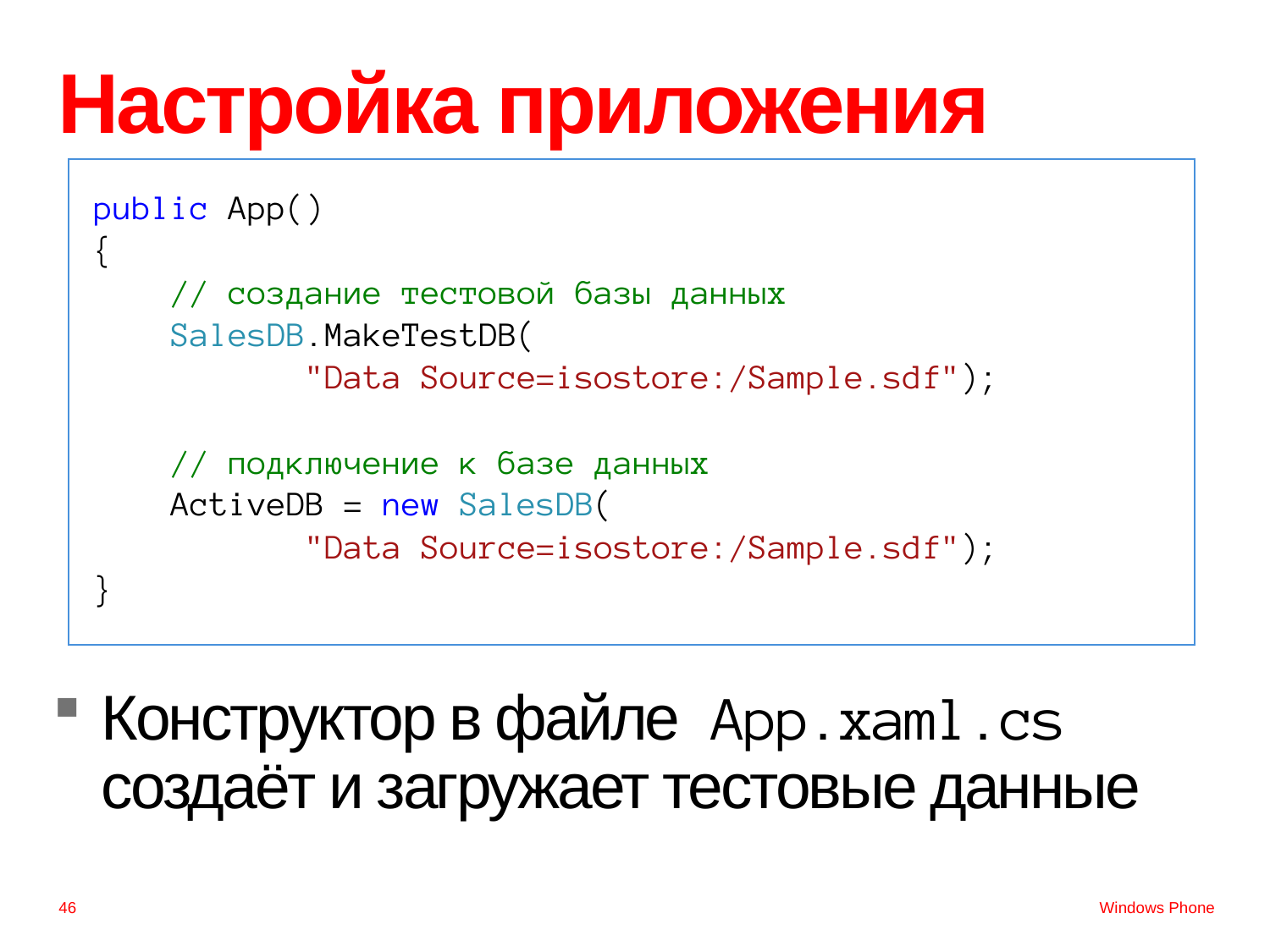

# Настройка приложения
public App()
{
    // создание тестовой базы данных
    SalesDB.MakeTestDB(
           "Data Source=isostore:/Sample.sdf");

    // подключение к базе данных
    ActiveDB = new SalesDB(
           "Data Source=isostore:/Sample.sdf");
}
Конструктор в файле  App.xaml.cs создаёт и загружает тестовые данные
46